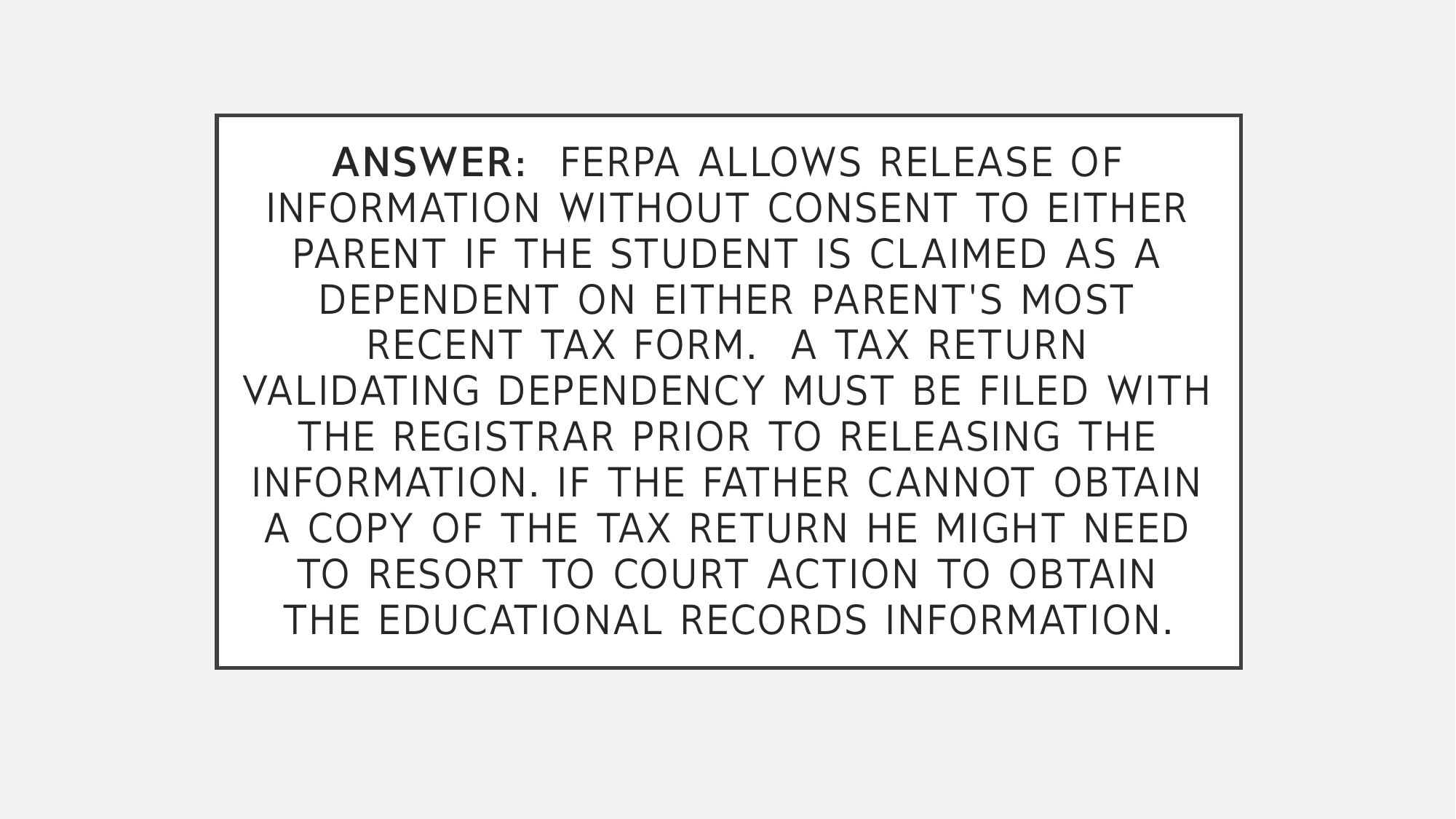

# Answer:  FERPA allows release of information without consent to either parent if the student is claimed as a dependent on either parent's most recent tax form.  A tax return validating dependency must be filed with the Registrar prior to releasing the information. If the father cannot obtain a copy of the tax return he might need to resort to court action to obtain the educational records information.